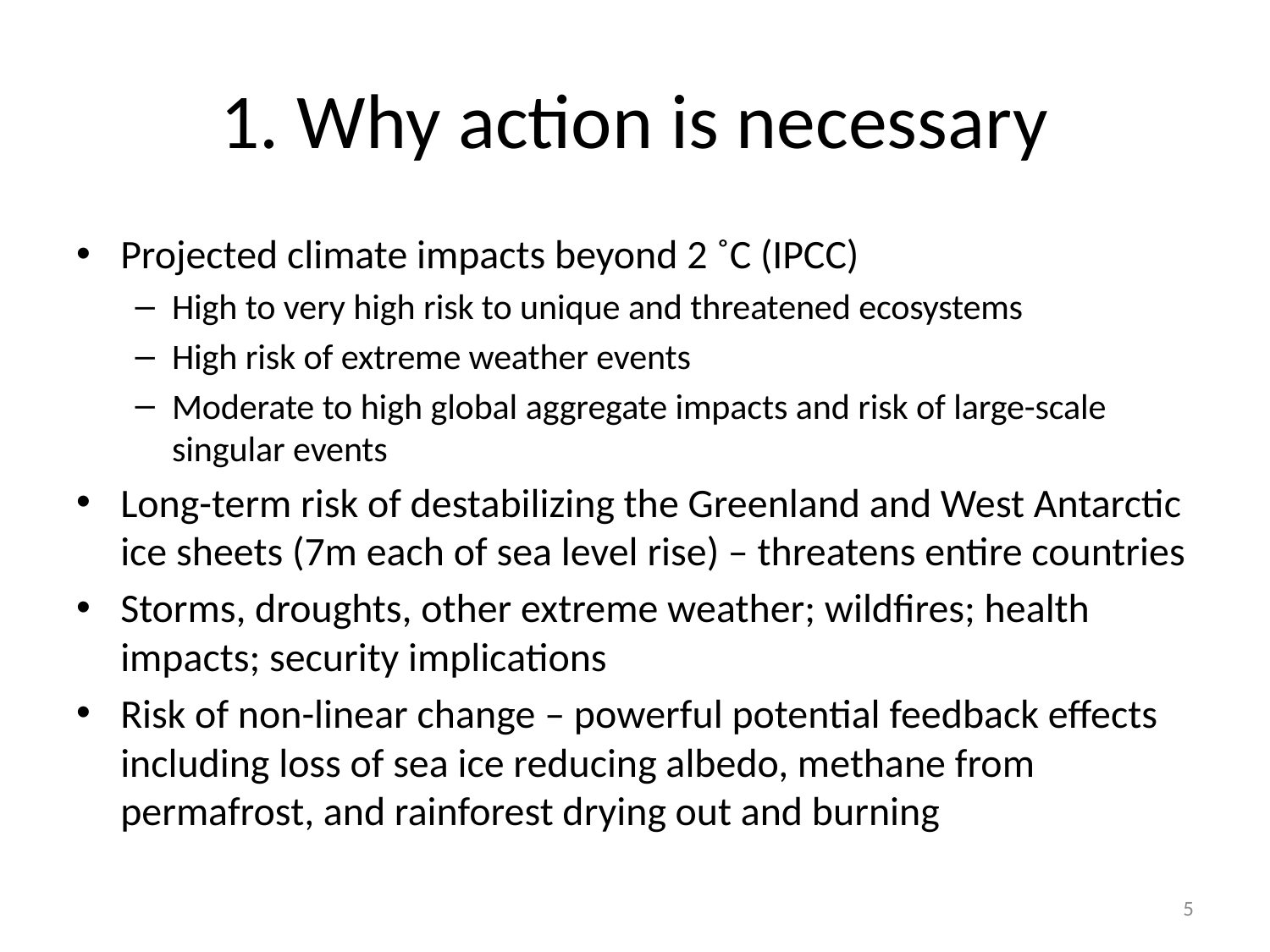

# 1. Why action is necessary
Projected climate impacts beyond 2 ˚C (IPCC)
High to very high risk to unique and threatened ecosystems
High risk of extreme weather events
Moderate to high global aggregate impacts and risk of large-scale singular events
Long-term risk of destabilizing the Greenland and West Antarctic ice sheets (7m each of sea level rise) – threatens entire countries
Storms, droughts, other extreme weather; wildfires; health impacts; security implications
Risk of non-linear change – powerful potential feedback effects including loss of sea ice reducing albedo, methane from permafrost, and rainforest drying out and burning
5